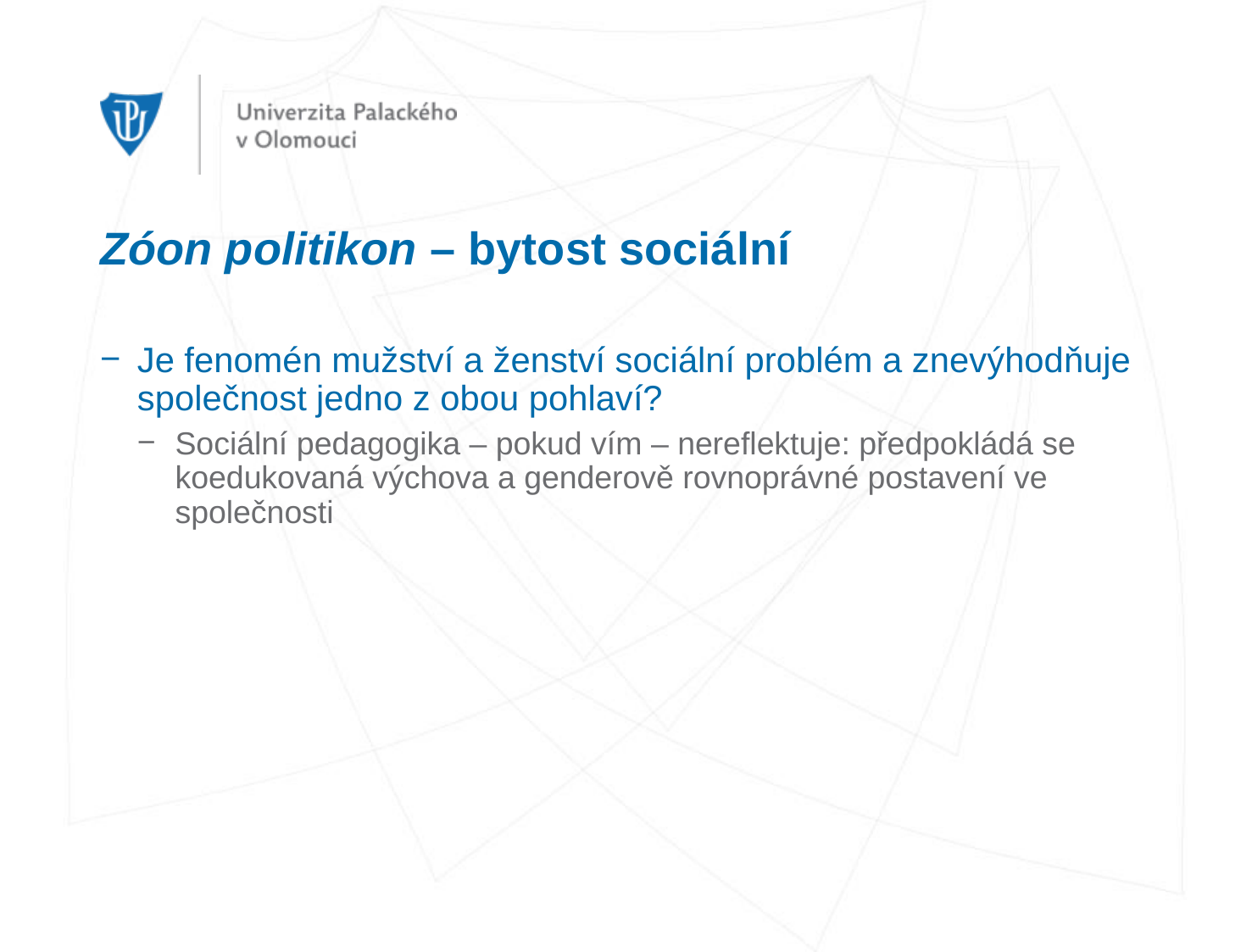

# Zóon politikon – bytost sociální
Je fenomén mužství a ženství sociální problém a znevýhodňuje společnost jedno z obou pohlaví?
Sociální pedagogika – pokud vím – nereflektuje: předpokládá se koedukovaná výchova a genderově rovnoprávné postavení ve společnosti